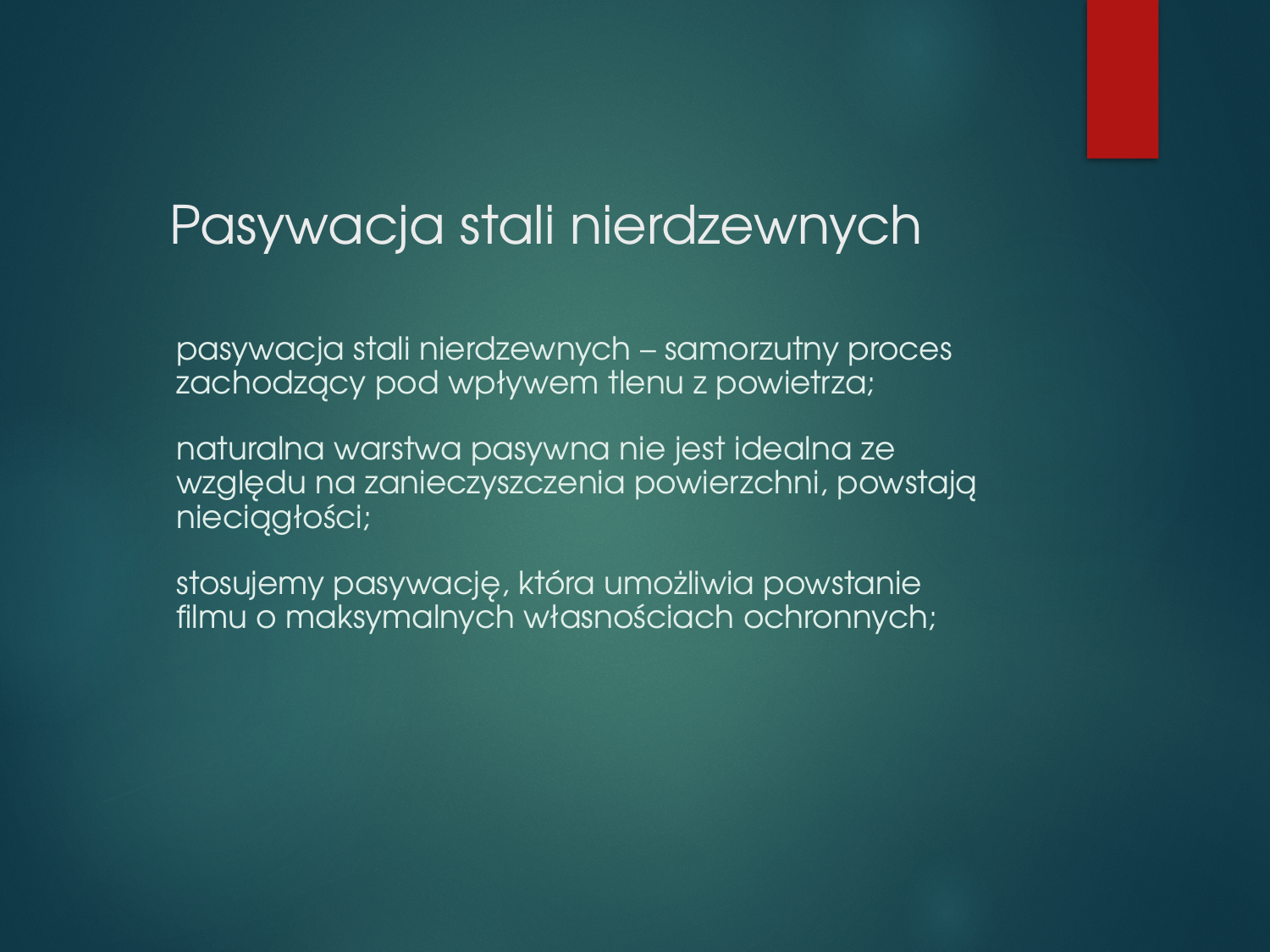

# Pasywacja stali nierdzewnych
pasywacja stali nierdzewnych – samorzutny proces zachodzący pod wpływem tlenu z powietrza;
naturalna warstwa pasywna nie jest idealna ze względu na zanieczyszczenia powierzchni, powstają nieciągłości;
stosujemy pasywację, która umożliwia powstanie filmu o maksymalnych własnościach ochronnych;